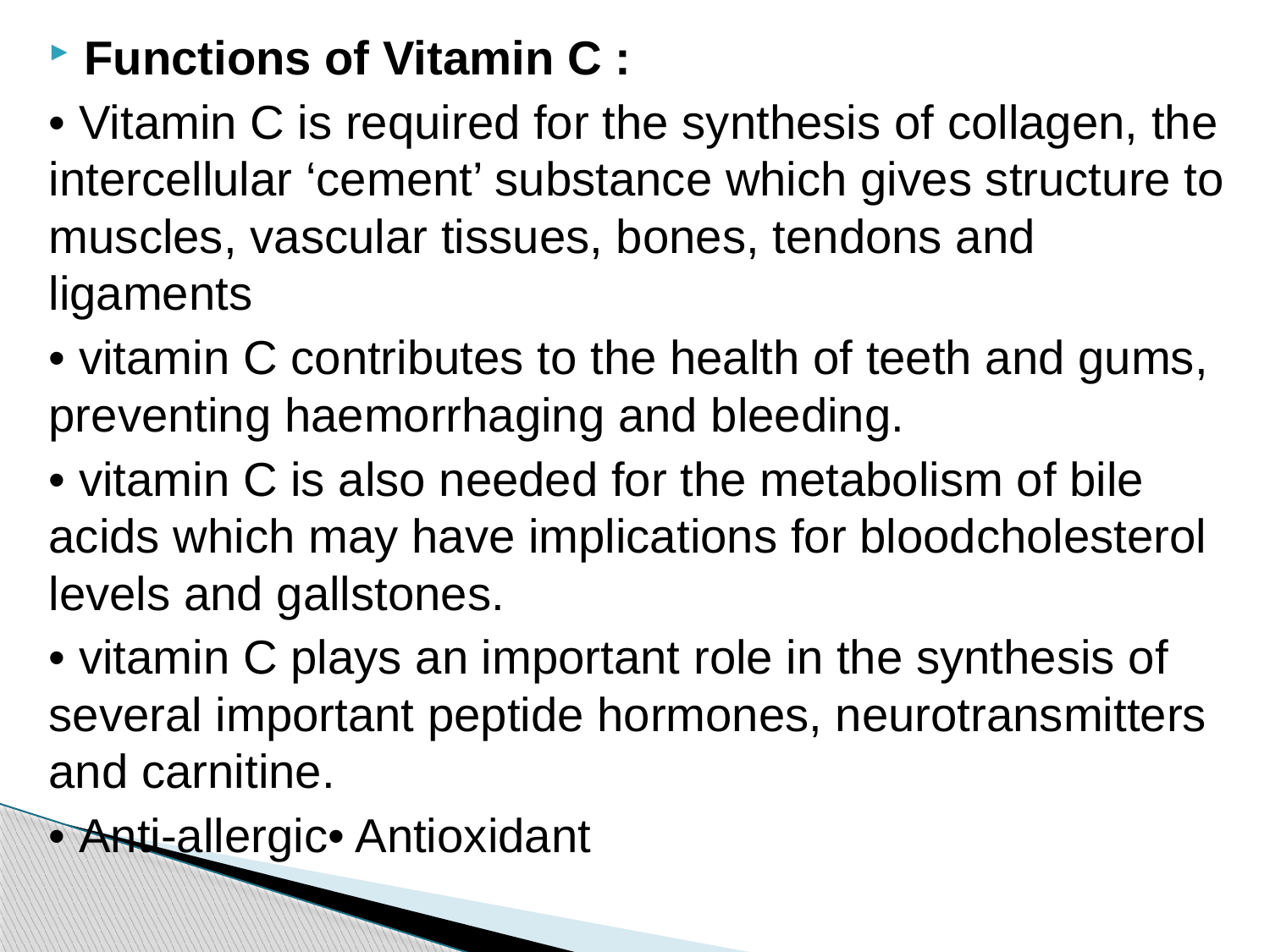

Functions of Vitamin C :
• Vitamin C is required for the synthesis of collagen, the intercellular ‘cement’ substance which gives structure to muscles, vascular tissues, bones, tendons and ligaments
• vitamin C contributes to the health of teeth and gums, preventing haemorrhaging and bleeding.
• vitamin C is also needed for the metabolism of bile acids which may have implications for bloodcholesterol levels and gallstones.
• vitamin C plays an important role in the synthesis of several important peptide hormones, neurotransmitters and carnitine.
• Anti-allergic• Antioxidant